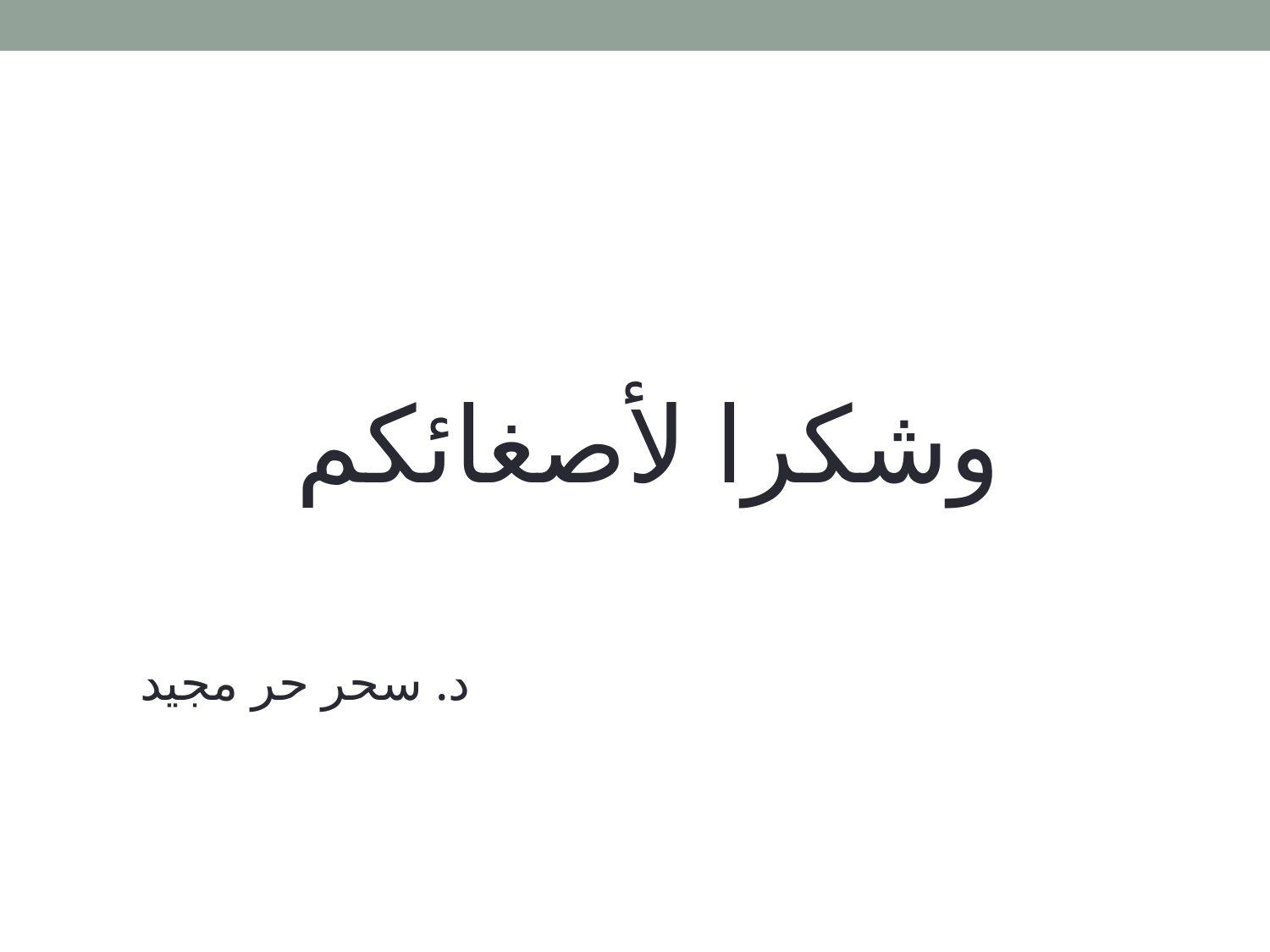

#

       وشكرا لأصغائكم

                                                        د. سحر حر مجيد